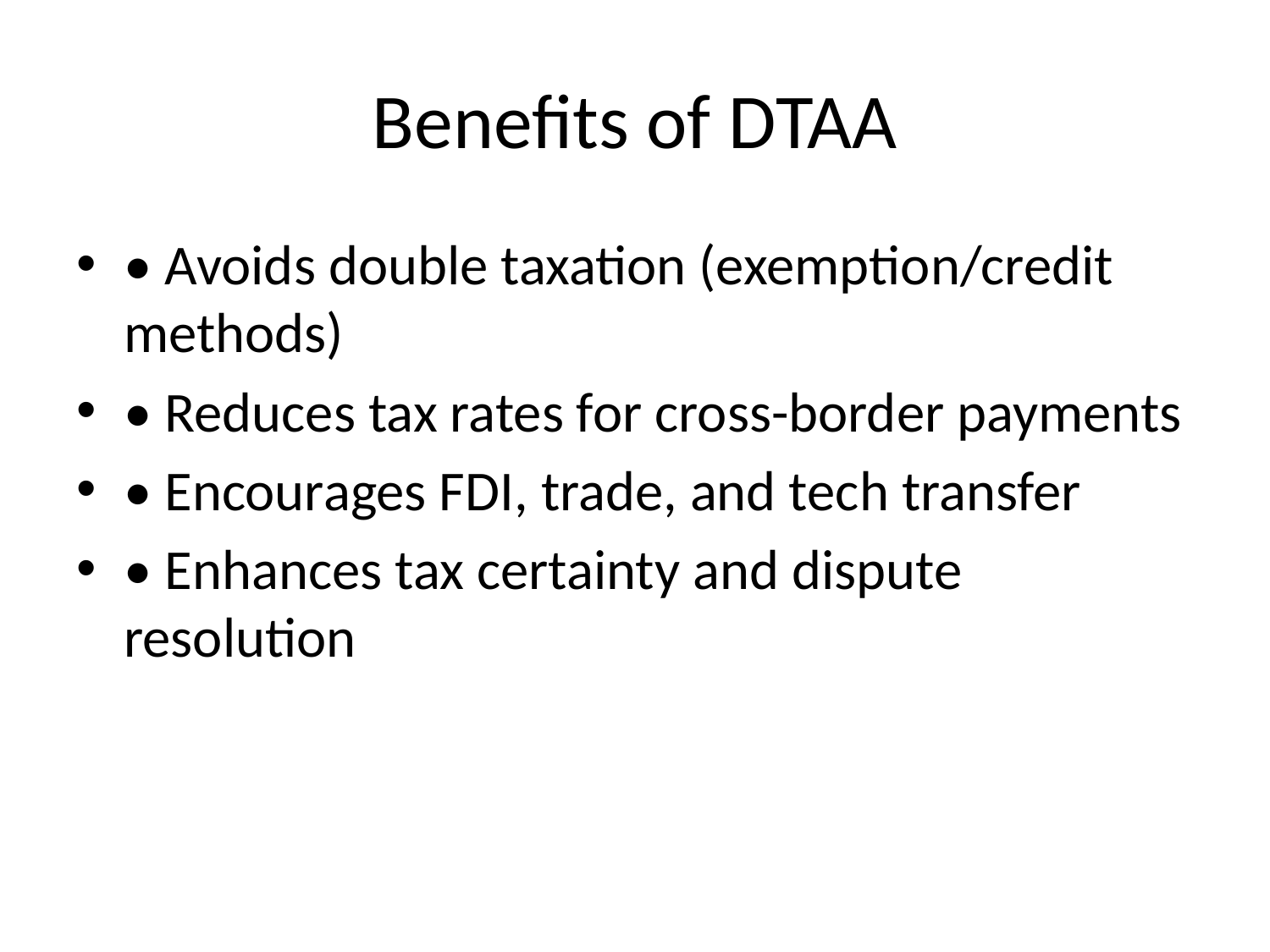

# Benefits of DTAA
• Avoids double taxation (exemption/credit methods)
• Reduces tax rates for cross-border payments
• Encourages FDI, trade, and tech transfer
• Enhances tax certainty and dispute resolution